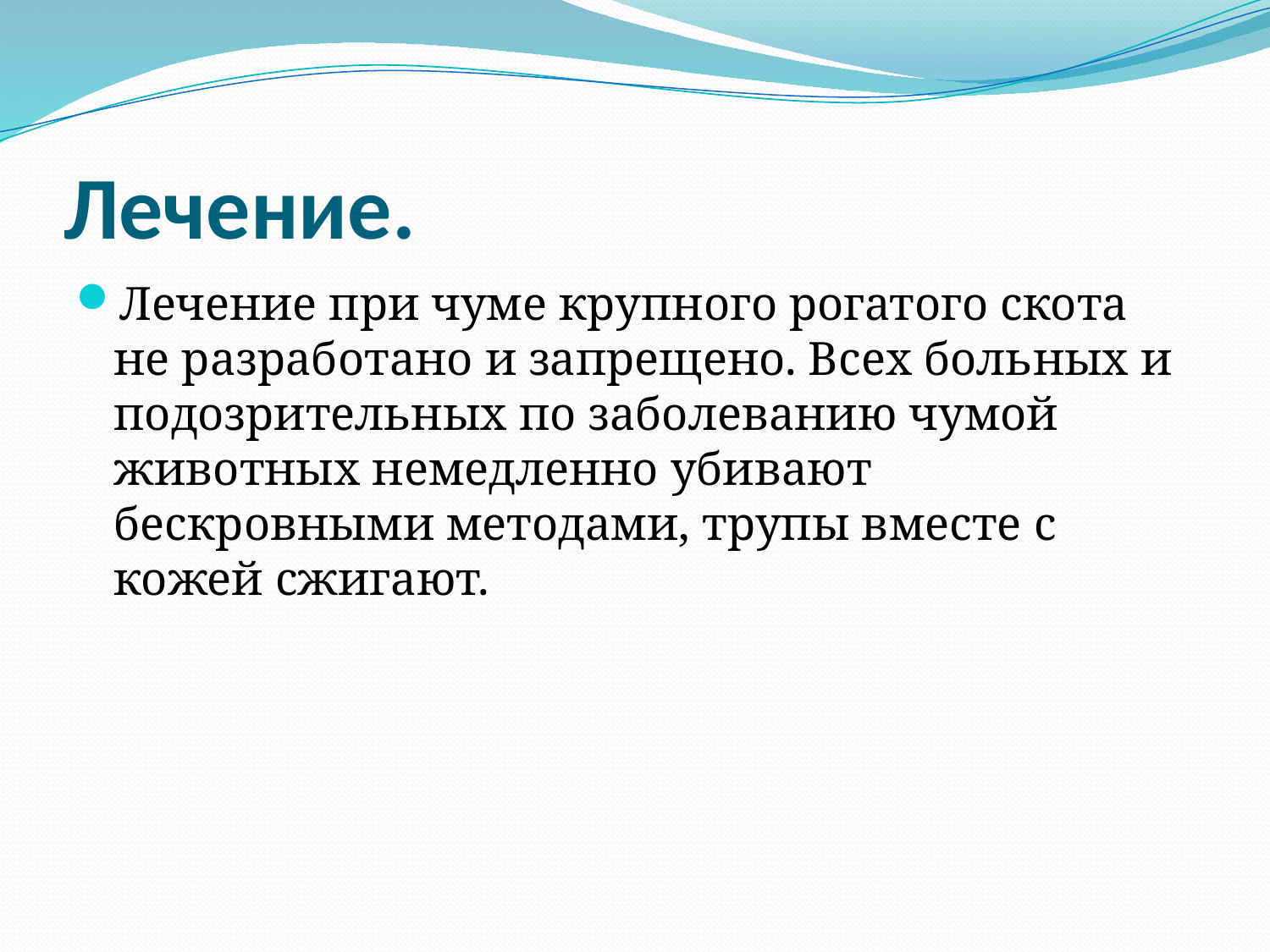

# Лечение.
Лечение при чуме крупного рогатого скота не разработано и запрещено. Всех больных и подозрительных по заболеванию чумой животных немедленно убивают бескровными методами, трупы вместе с кожей сжигают.